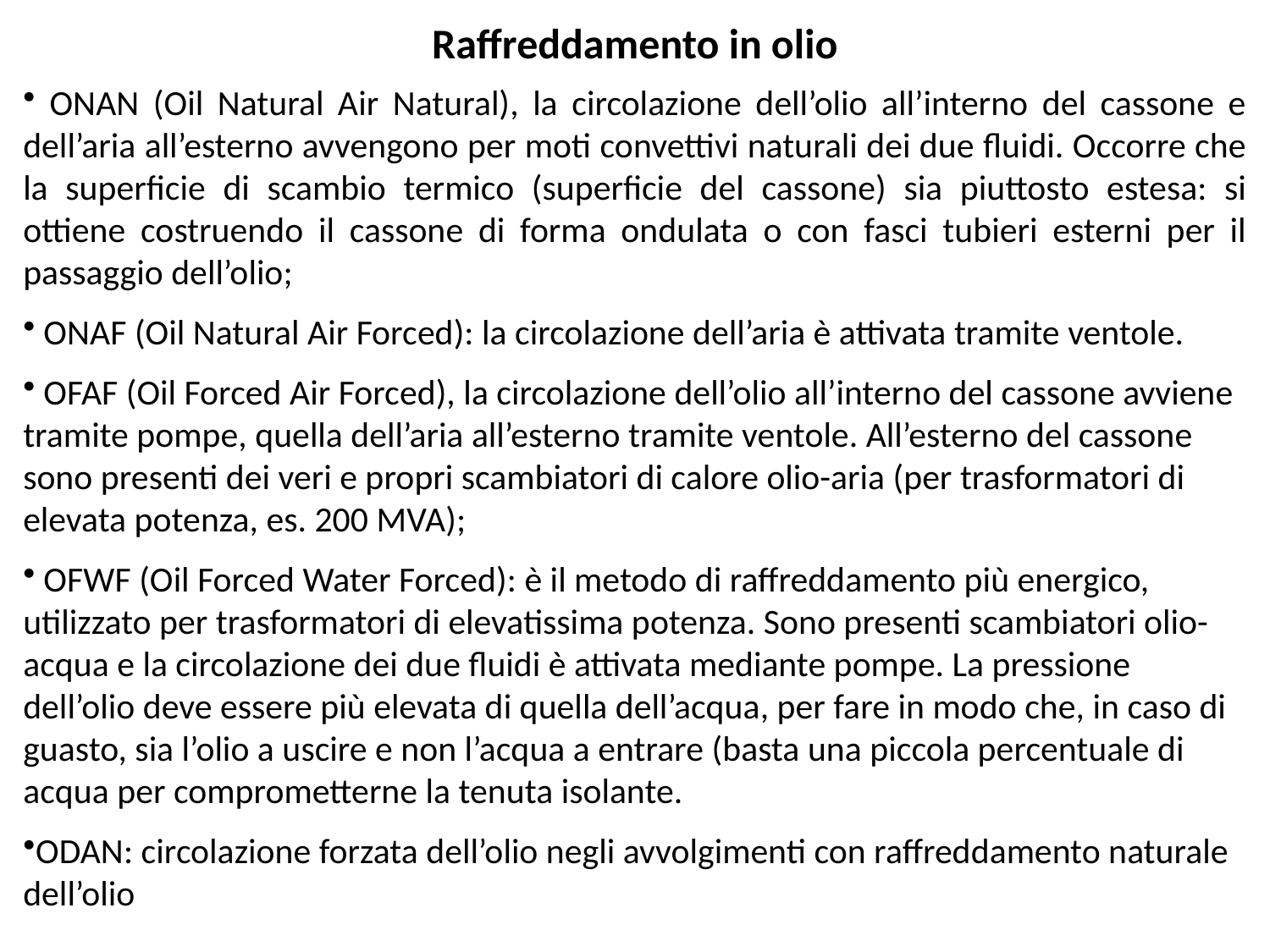

Raffreddamento in olio
 ONAN (Oil Natural Air Natural), la circolazione dell’olio all’interno del cassone e dell’aria all’esterno avvengono per moti convettivi naturali dei due fluidi. Occorre che la superficie di scambio termico (superficie del cassone) sia piuttosto estesa: si ottiene costruendo il cassone di forma ondulata o con fasci tubieri esterni per il passaggio dell’olio;
 ONAF (Oil Natural Air Forced): la circolazione dell’aria è attivata tramite ventole.
 OFAF (Oil Forced Air Forced), la circolazione dell’olio all’interno del cassone avviene tramite pompe, quella dell’aria all’esterno tramite ventole. All’esterno del cassone sono presenti dei veri e propri scambiatori di calore olio-aria (per trasformatori di elevata potenza, es. 200 MVA);
 OFWF (Oil Forced Water Forced): è il metodo di raffreddamento più energico, utilizzato per trasformatori di elevatissima potenza. Sono presenti scambiatori olio-acqua e la circolazione dei due fluidi è attivata mediante pompe. La pressione dell’olio deve essere più elevata di quella dell’acqua, per fare in modo che, in caso di guasto, sia l’olio a uscire e non l’acqua a entrare (basta una piccola percentuale di acqua per comprometterne la tenuta isolante.
ODAN: circolazione forzata dell’olio negli avvolgimenti con raffreddamento naturale dell’olio